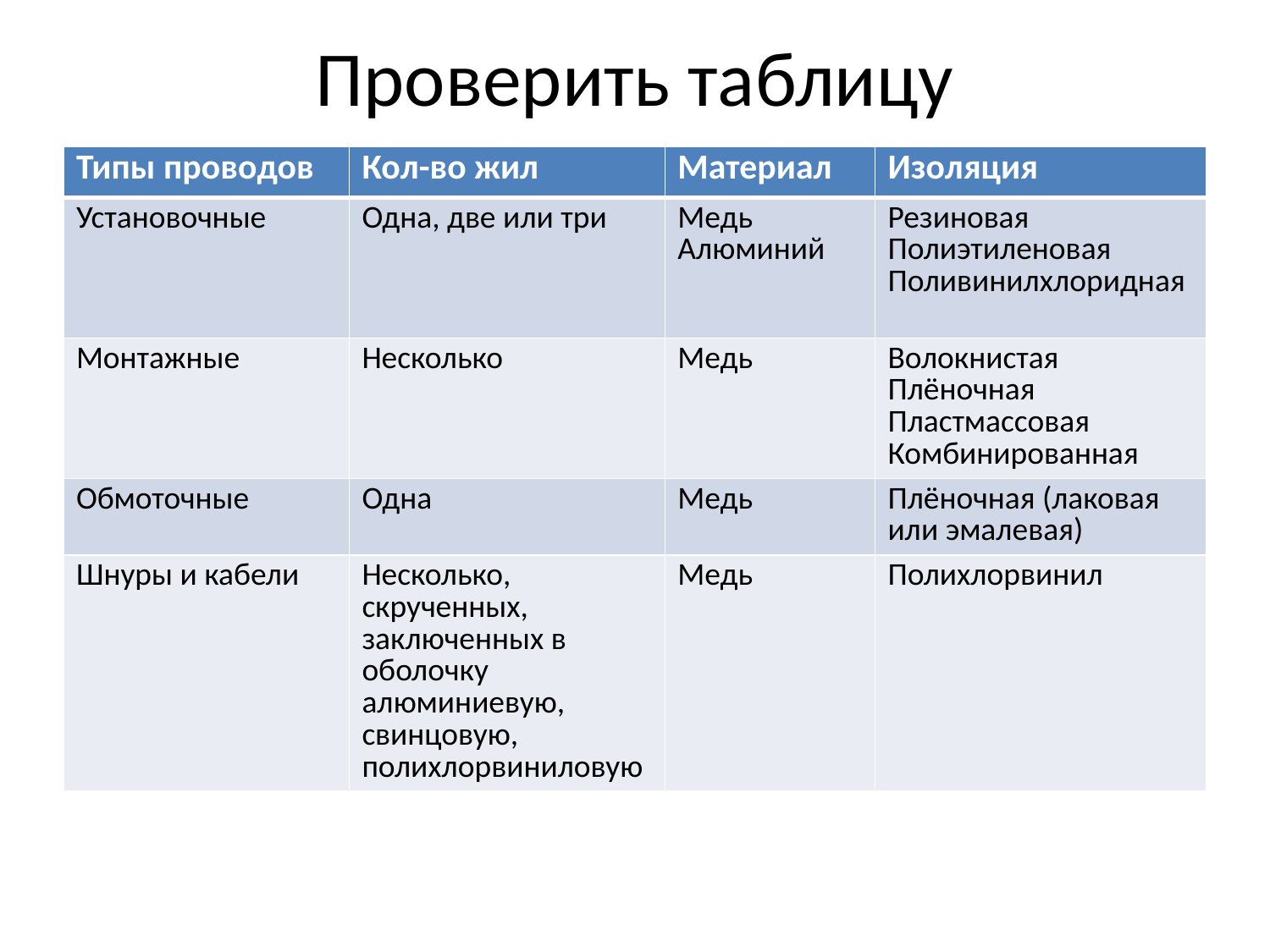

# Проверить таблицу
| Типы проводов | Кол-во жил | Материал | Изоляция |
| --- | --- | --- | --- |
| Установочные | Одна, две или три | Медь Алюминий | Резиновая Полиэтиленовая Поливинилхлоридная |
| Монтажные | Несколько | Медь | Волокнистая Плёночная Пластмассовая Комбинированная |
| Обмоточные | Одна | Медь | Плёночная (лаковая или эмалевая) |
| Шнуры и кабели | Несколько, скрученных, заключенных в оболочку алюминиевую, свинцовую, полихлорвиниловую | Медь | Полихлорвинил |